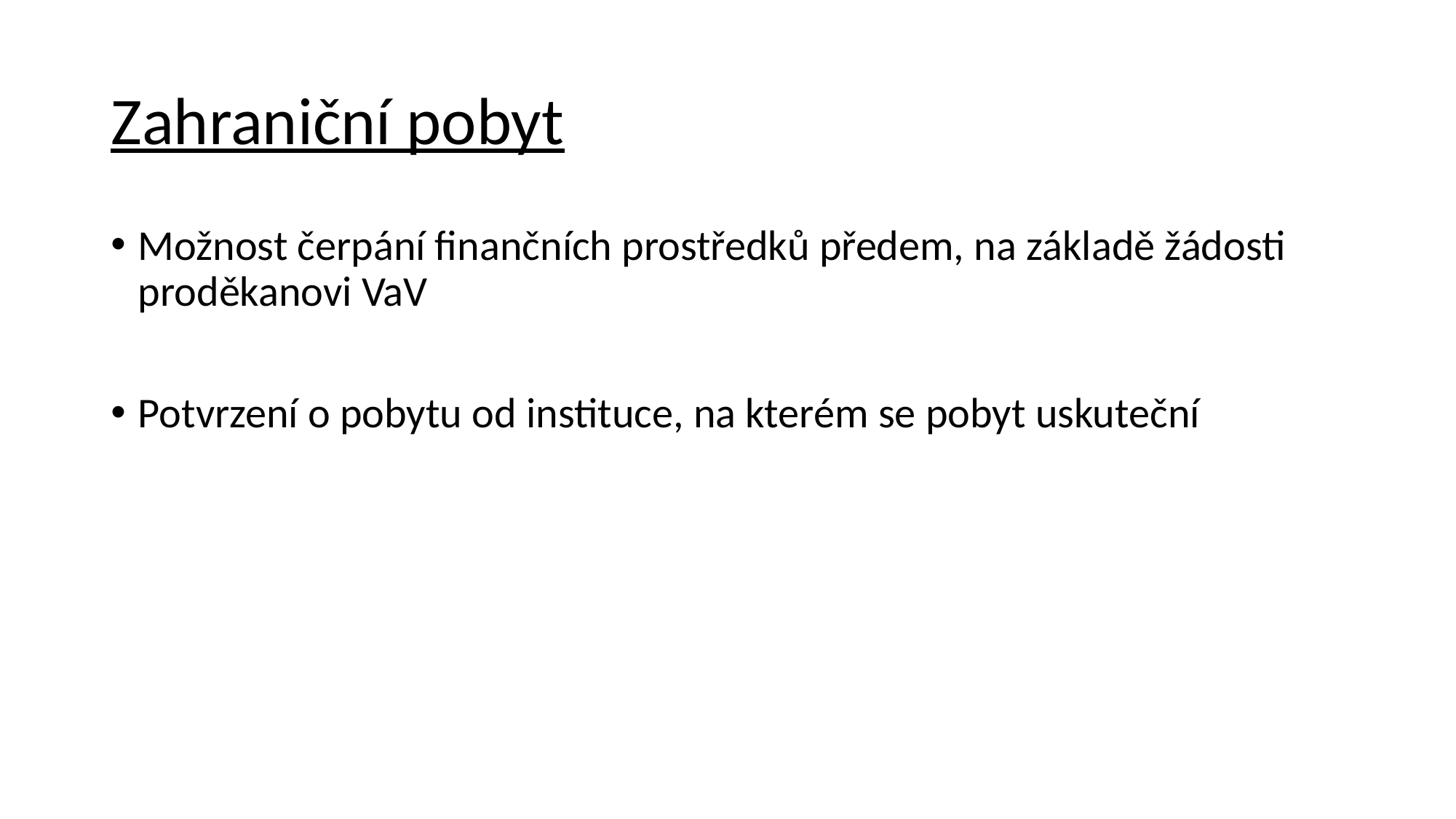

# Zahraniční pobyt
Možnost čerpání finančních prostředků předem, na základě žádosti proděkanovi VaV

Potvrzení o pobytu od instituce, na kterém se pobyt uskuteční